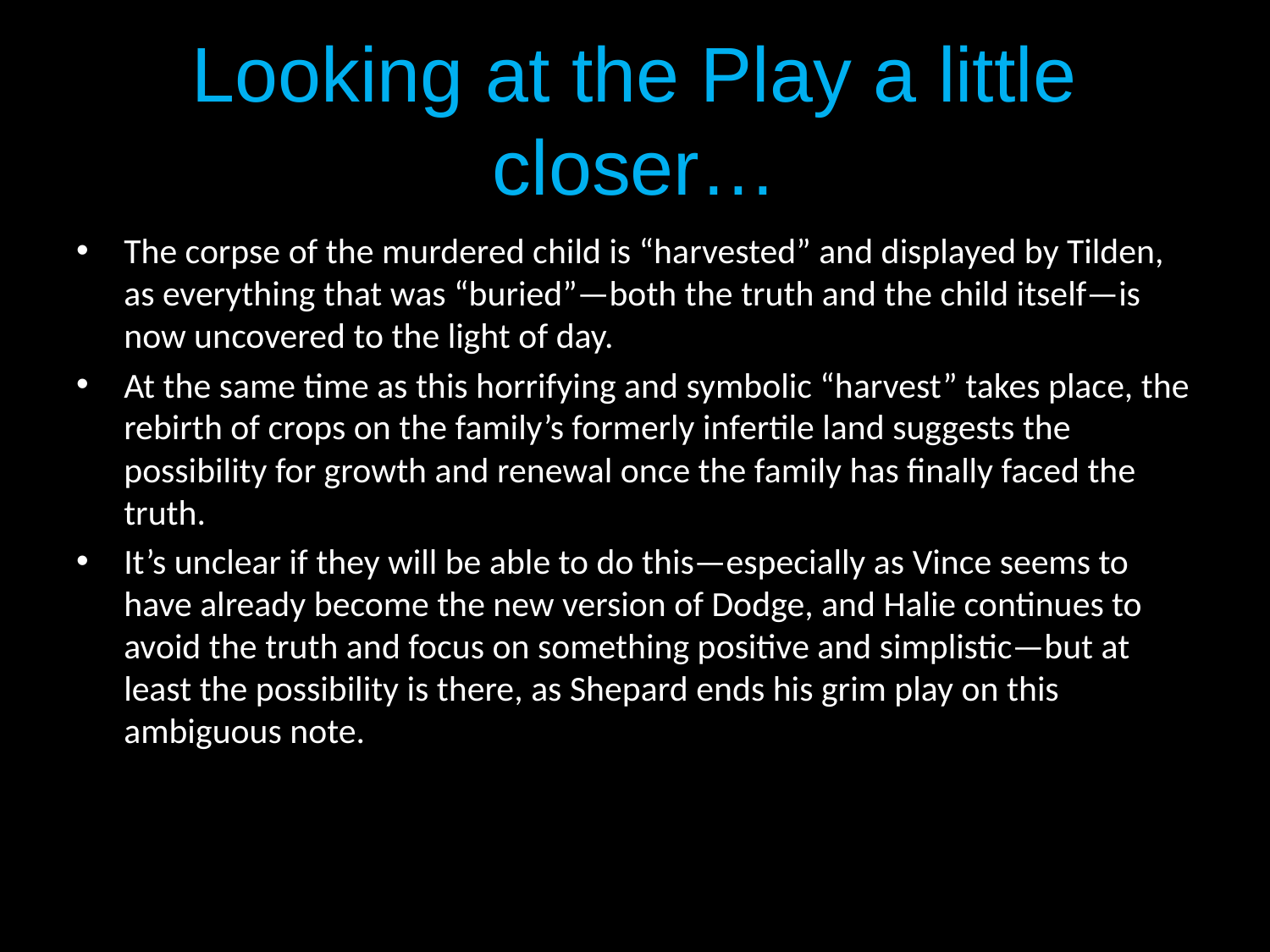

# Looking at the Play a little closer…
The corpse of the murdered child is “harvested” and displayed by Tilden, as everything that was “buried”—both the truth and the child itself—is now uncovered to the light of day.
At the same time as this horrifying and symbolic “harvest” takes place, the rebirth of crops on the family’s formerly infertile land suggests the possibility for growth and renewal once the family has finally faced the truth.
It’s unclear if they will be able to do this—especially as Vince seems to have already become the new version of Dodge, and Halie continues to avoid the truth and focus on something positive and simplistic—but at least the possibility is there, as Shepard ends his grim play on this ambiguous note.